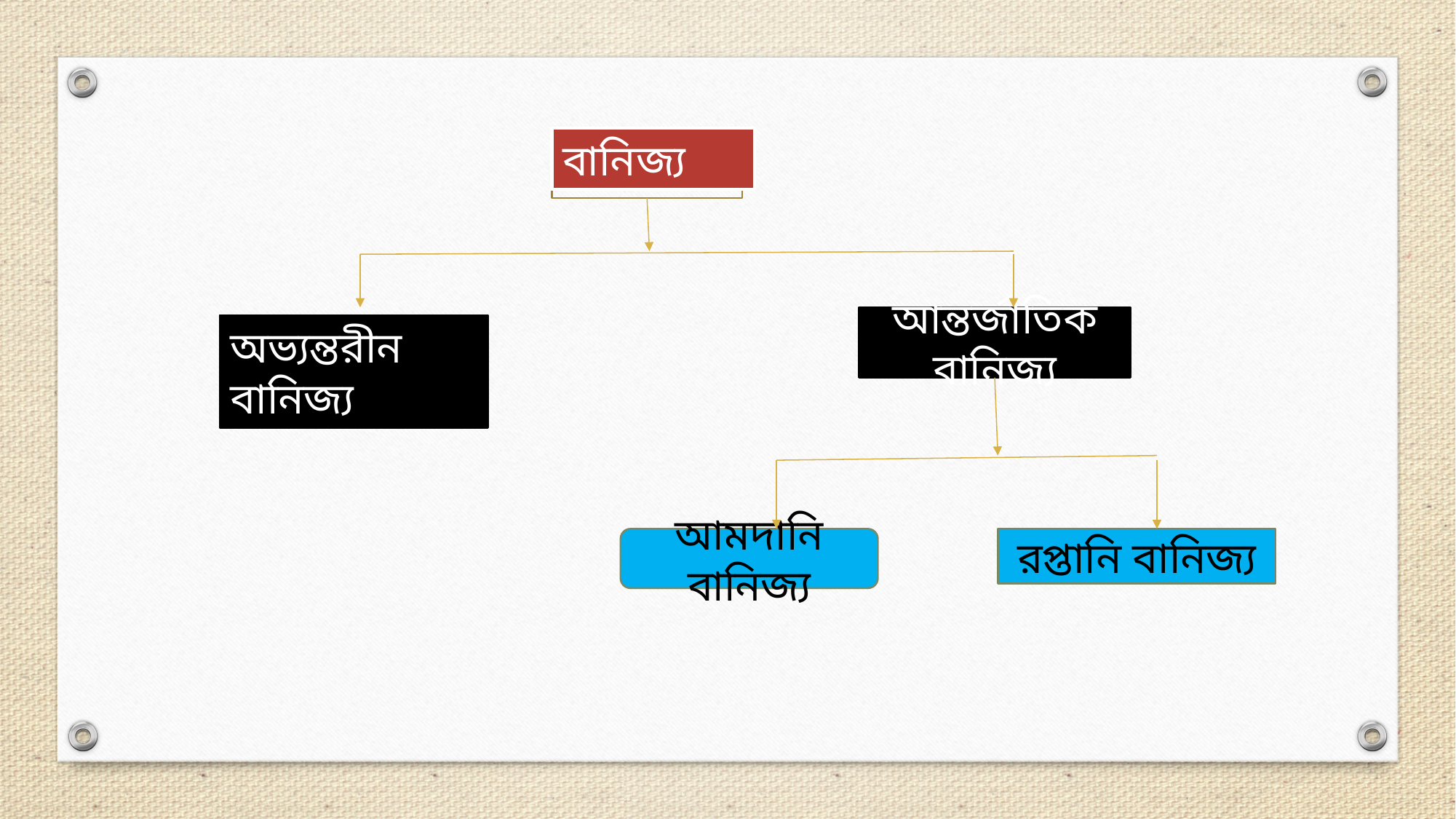

বানিজ্য
আন্তর্জাতিক বানিজ্য

অভ্যন্তরীন বানিজ্য
আমদানি বানিজ্য
রপ্তানি বানিজ্য